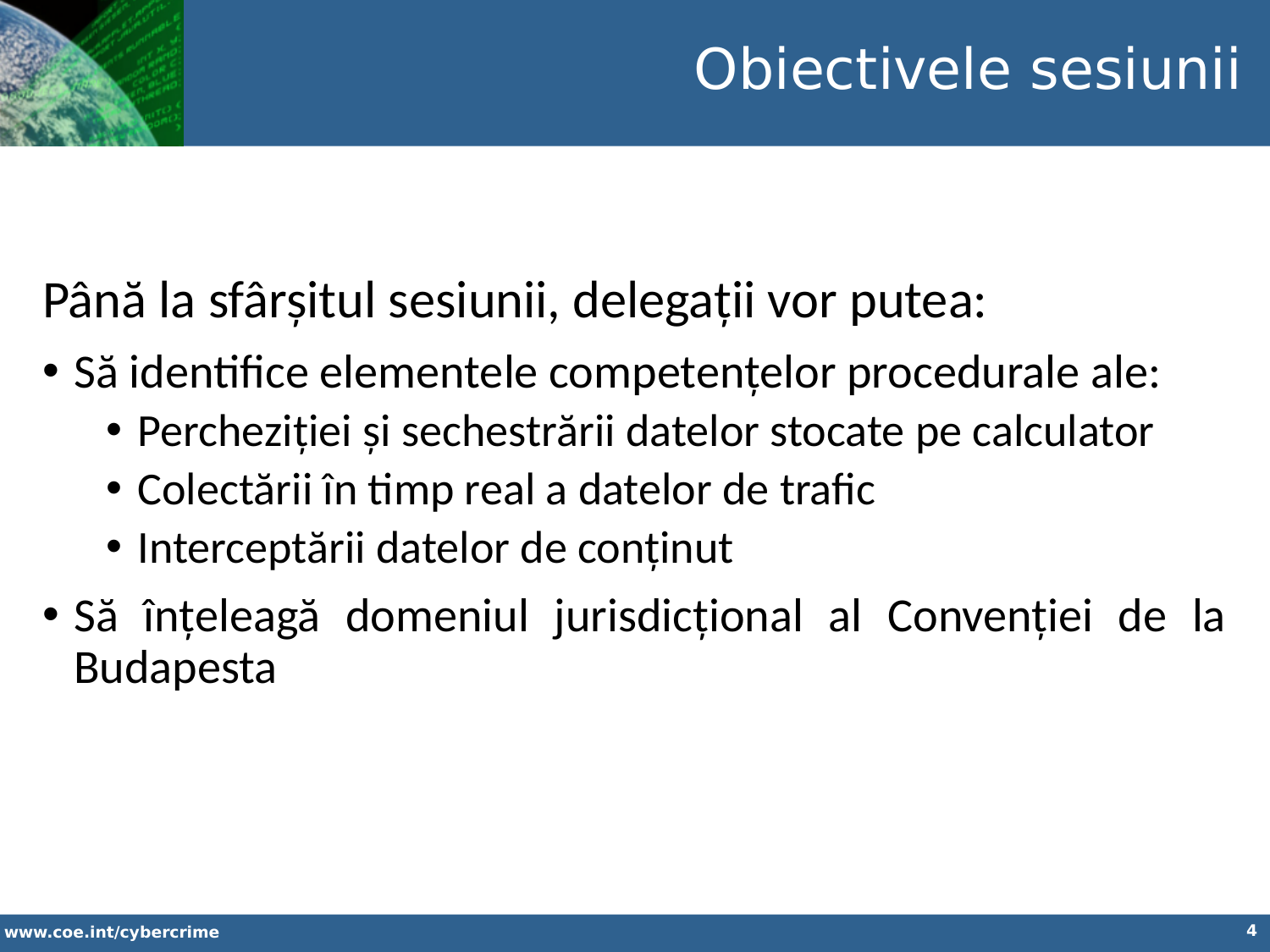

Obiectivele sesiunii
Până la sfârșitul sesiunii, delegații vor putea:
Să identifice elementele competențelor procedurale ale:
Percheziției și sechestrării datelor stocate pe calculator
Colectării în timp real a datelor de trafic
Interceptării datelor de conținut
Să înțeleagă domeniul jurisdicțional al Convenției de la Budapesta